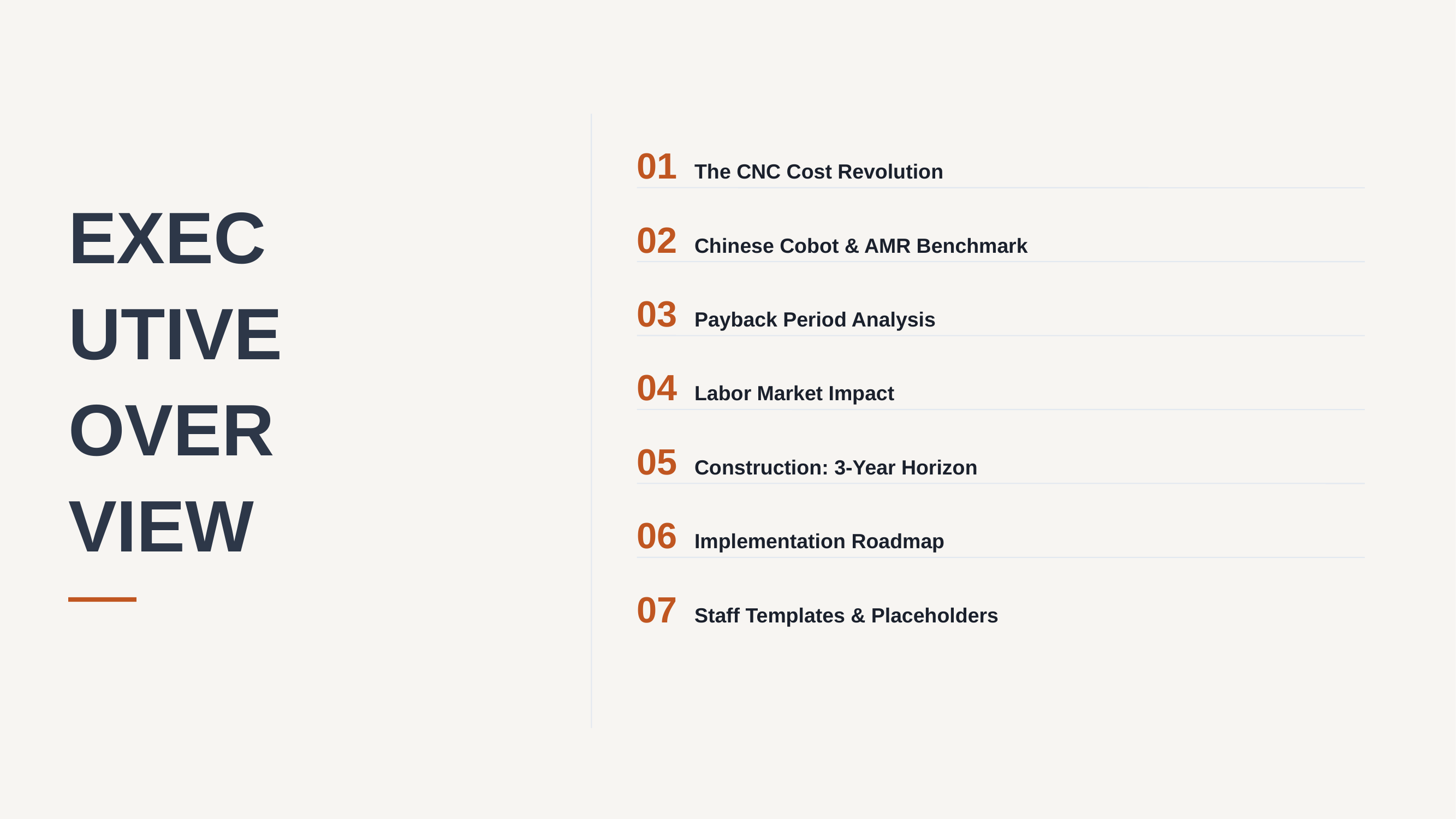

01   The CNC Cost Revolution
EXEC
UTIVE
OVER
VIEW

02   Chinese Cobot & AMR Benchmark

03   Payback Period Analysis

04   Labor Market Impact

05   Construction: 3-Year Horizon

06   Implementation Roadmap

07   Staff Templates & Placeholders